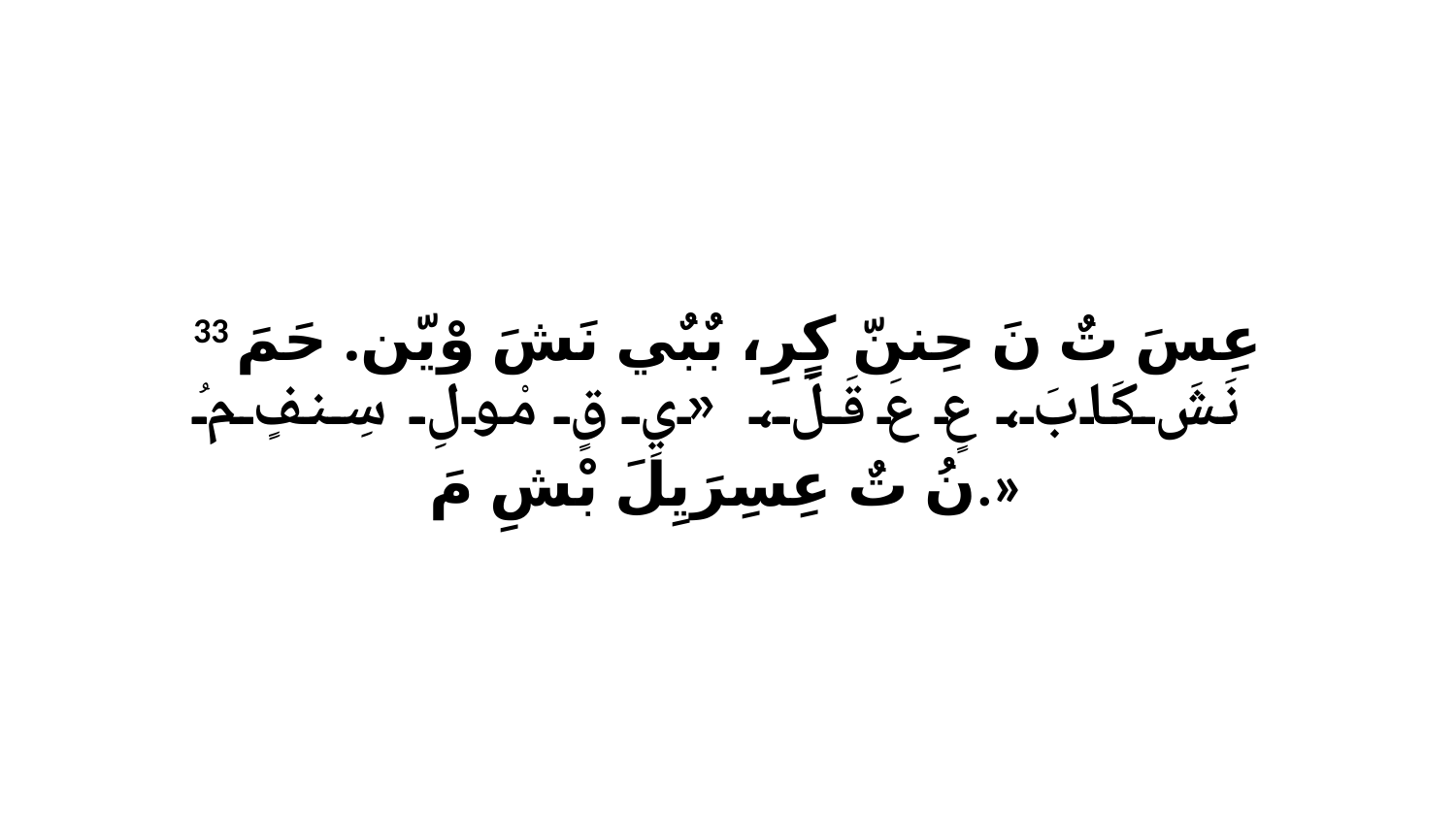

33 عِسَ تٌ نَ حِننّ كٍرِ، بٌبٌي نَشَ وْيّن. حَمَ نَشَ كَابَ، عٍ عَ قَلَ، «يِ قٍ مْولِ سِنفٍ مُ نُ تٌ عِسِرَيِلَ بْشِ مَ.»